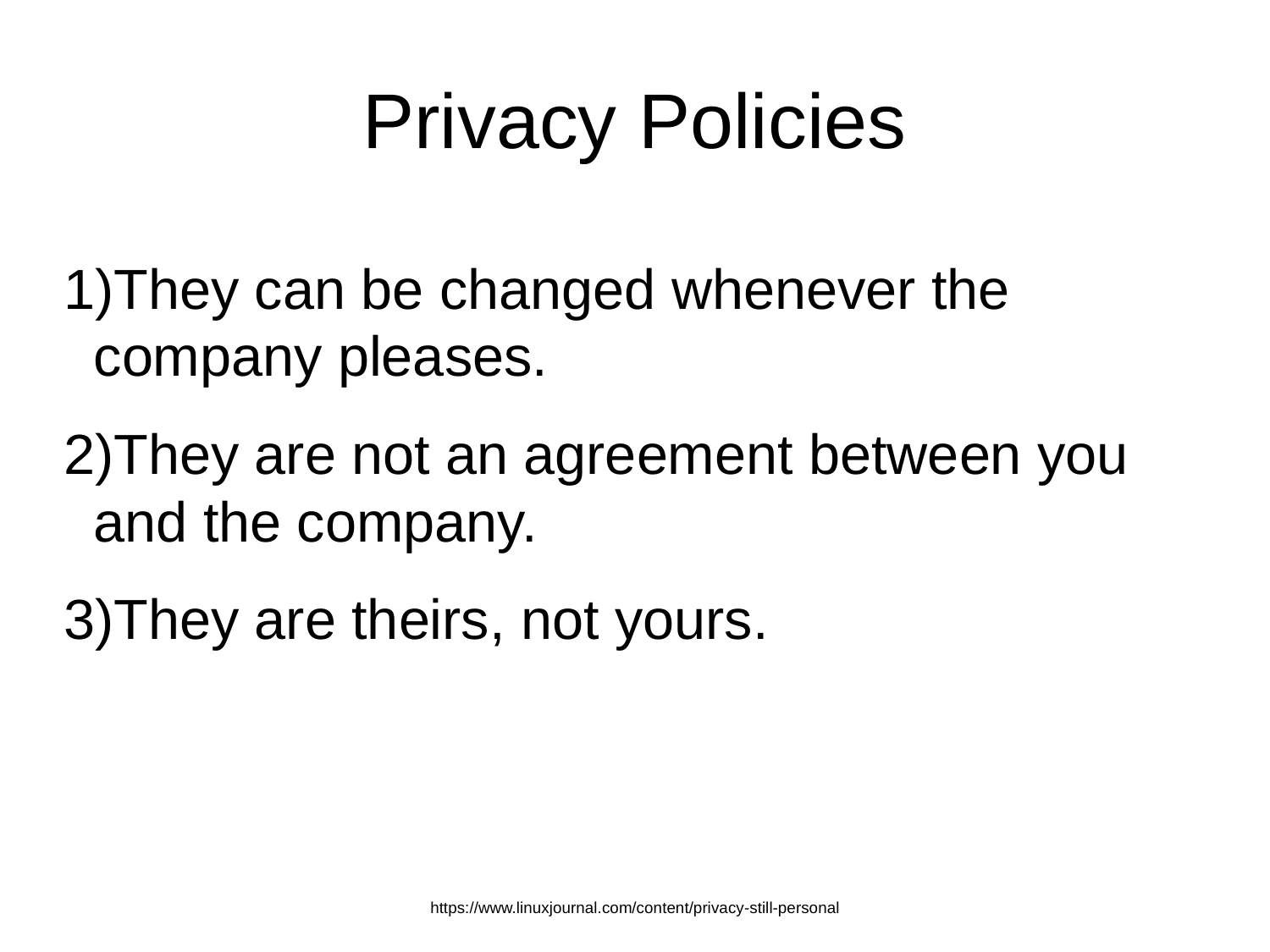

Privacy Policies
They can be changed whenever the company pleases.
They are not an agreement between you and the company.
They are theirs, not yours.
https://www.linuxjournal.com/content/privacy-still-personal